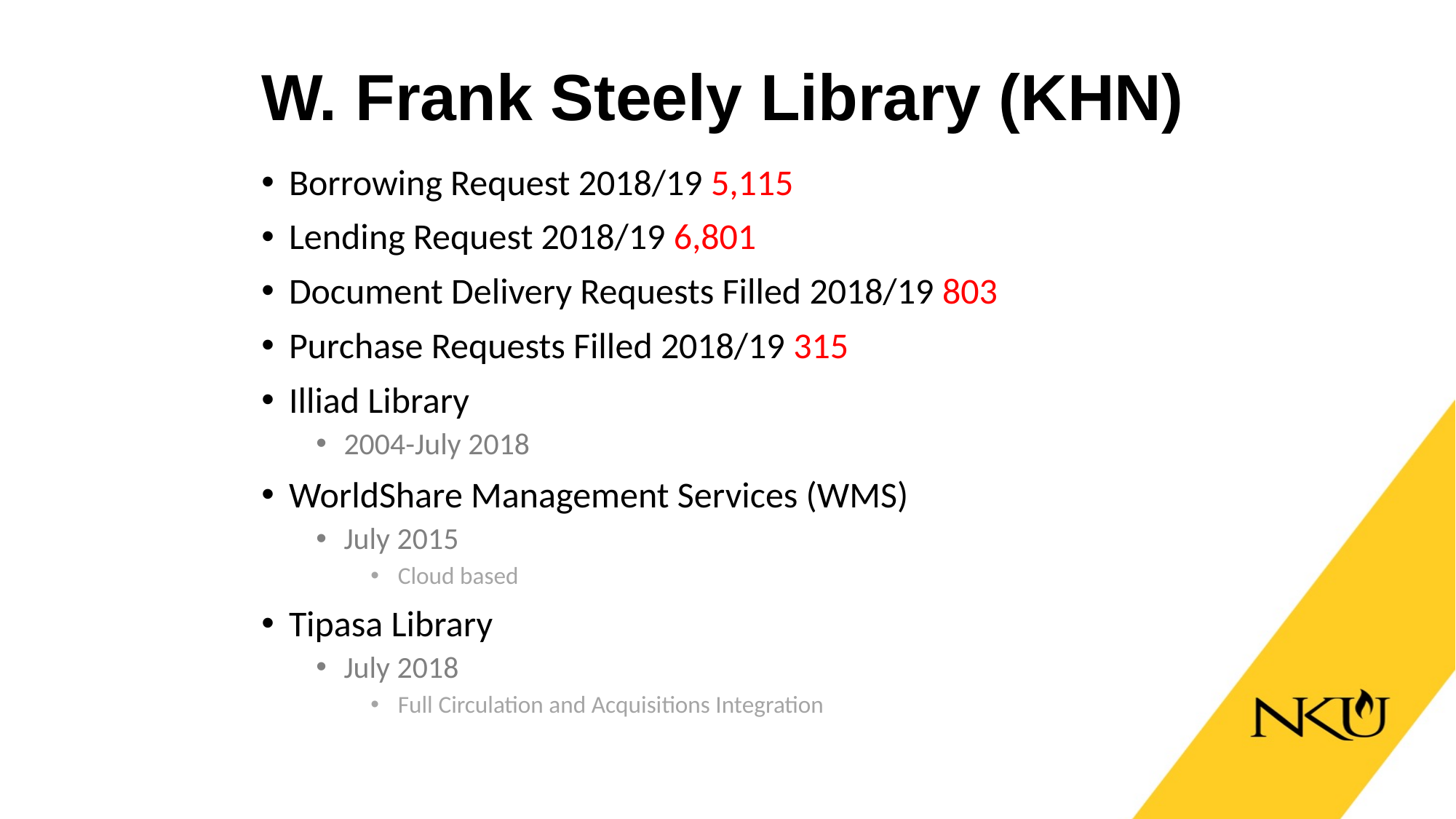

# W. Frank Steely Library (KHN)
Borrowing Request 2018/19 5,115
Lending Request 2018/19 6,801
Document Delivery Requests Filled 2018/19 803
Purchase Requests Filled 2018/19 315
Illiad Library
2004-July 2018
WorldShare Management Services (WMS)
July 2015
Cloud based
Tipasa Library
July 2018
Full Circulation and Acquisitions Integration